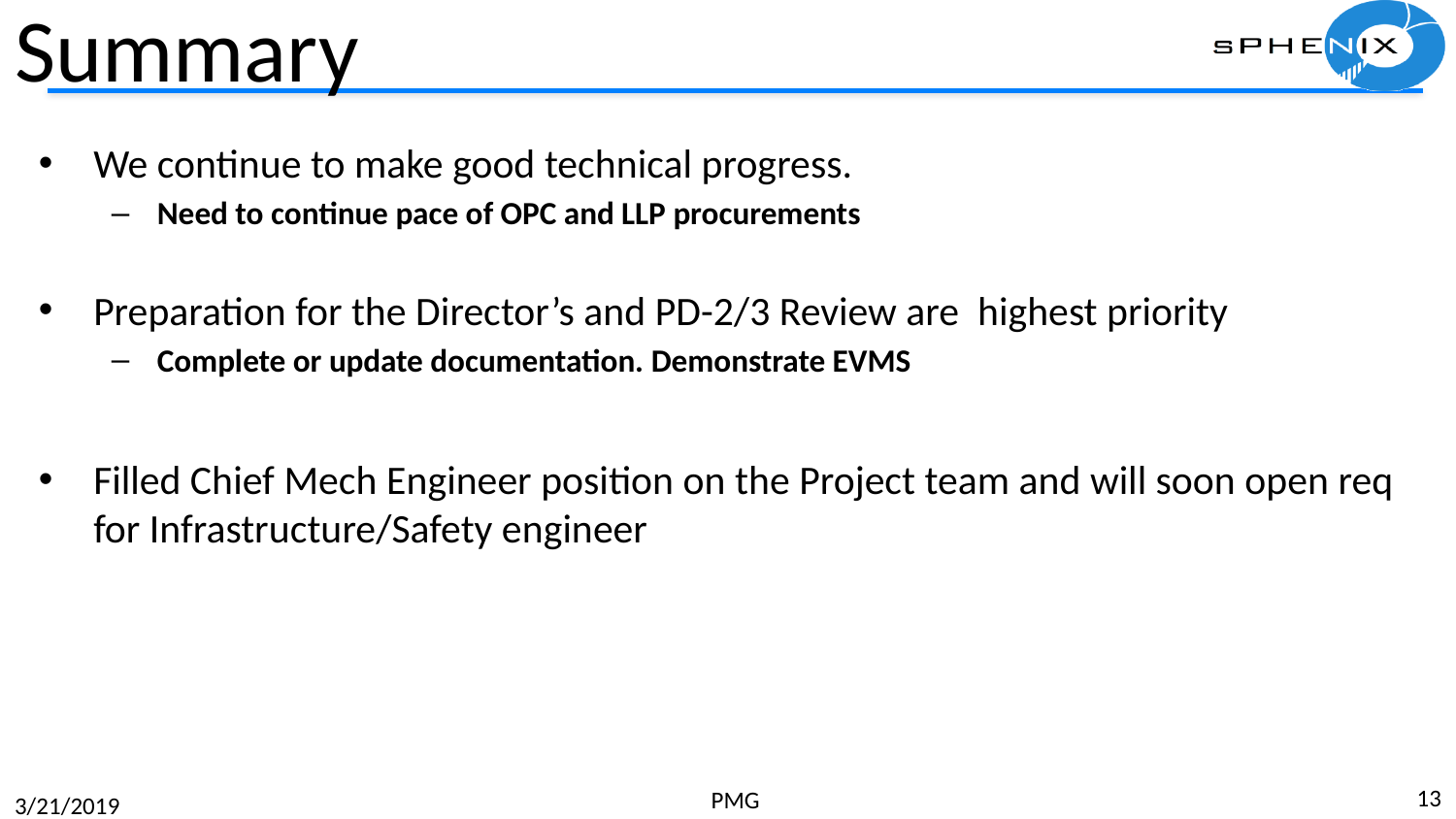

# Summary
We continue to make good technical progress.
Need to continue pace of OPC and LLP procurements

Preparation for the Director’s and PD-2/3 Review are  highest priority
Complete or update documentation. Demonstrate EVMS

Filled Chief Mech Engineer position on the Project team and will soon open req for Infrastructure/Safety engineer

13
PMG
3/21/2019